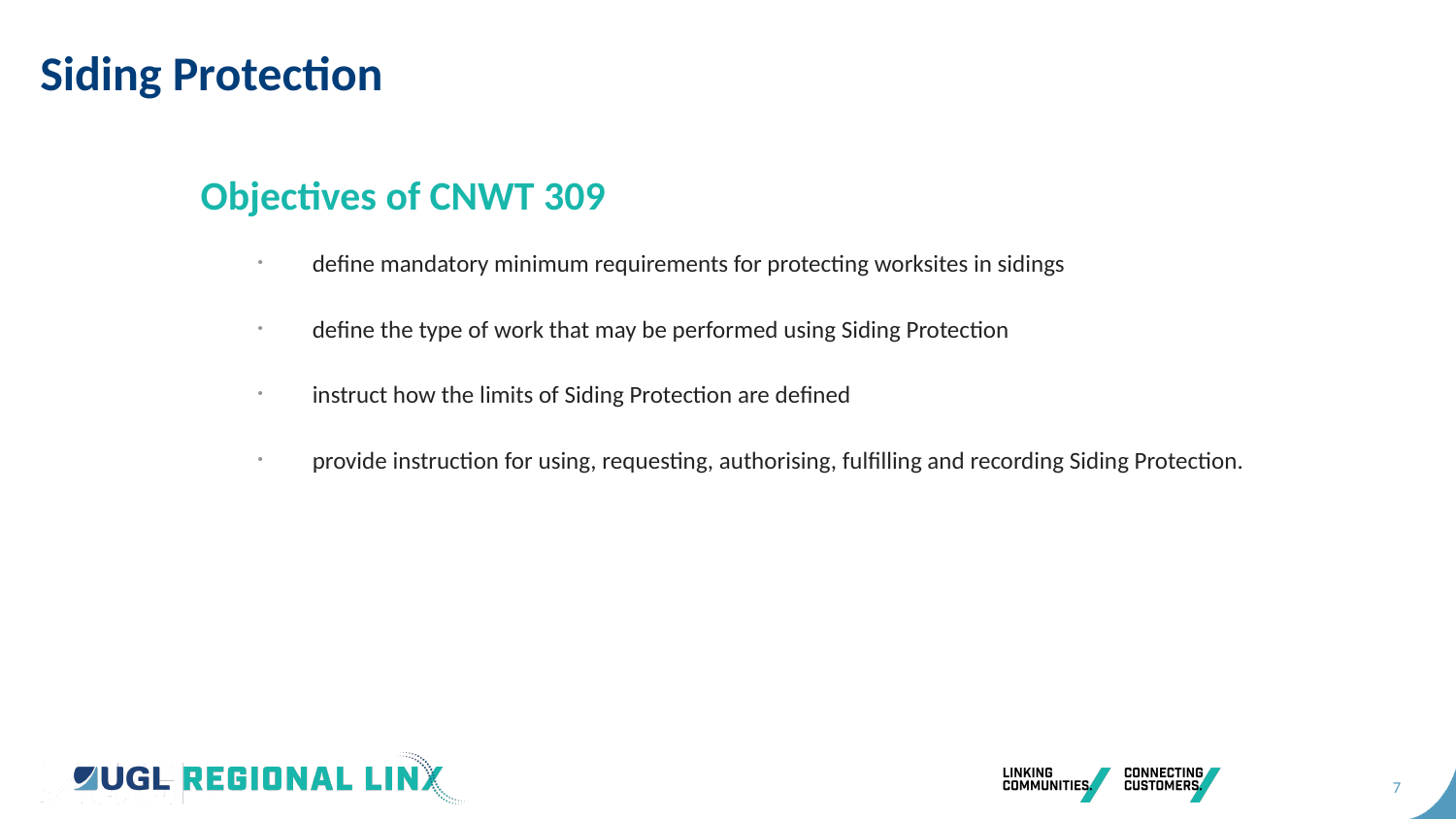

# Siding Protection
Objectives of CNWT 309
define mandatory minimum requirements for protecting worksites in sidings
define the type of work that may be performed using Siding Protection
instruct how the limits of Siding Protection are defined
provide instruction for using, requesting, authorising, fulfilling and recording Siding Protection.
CLICK TO EDIT HEADING